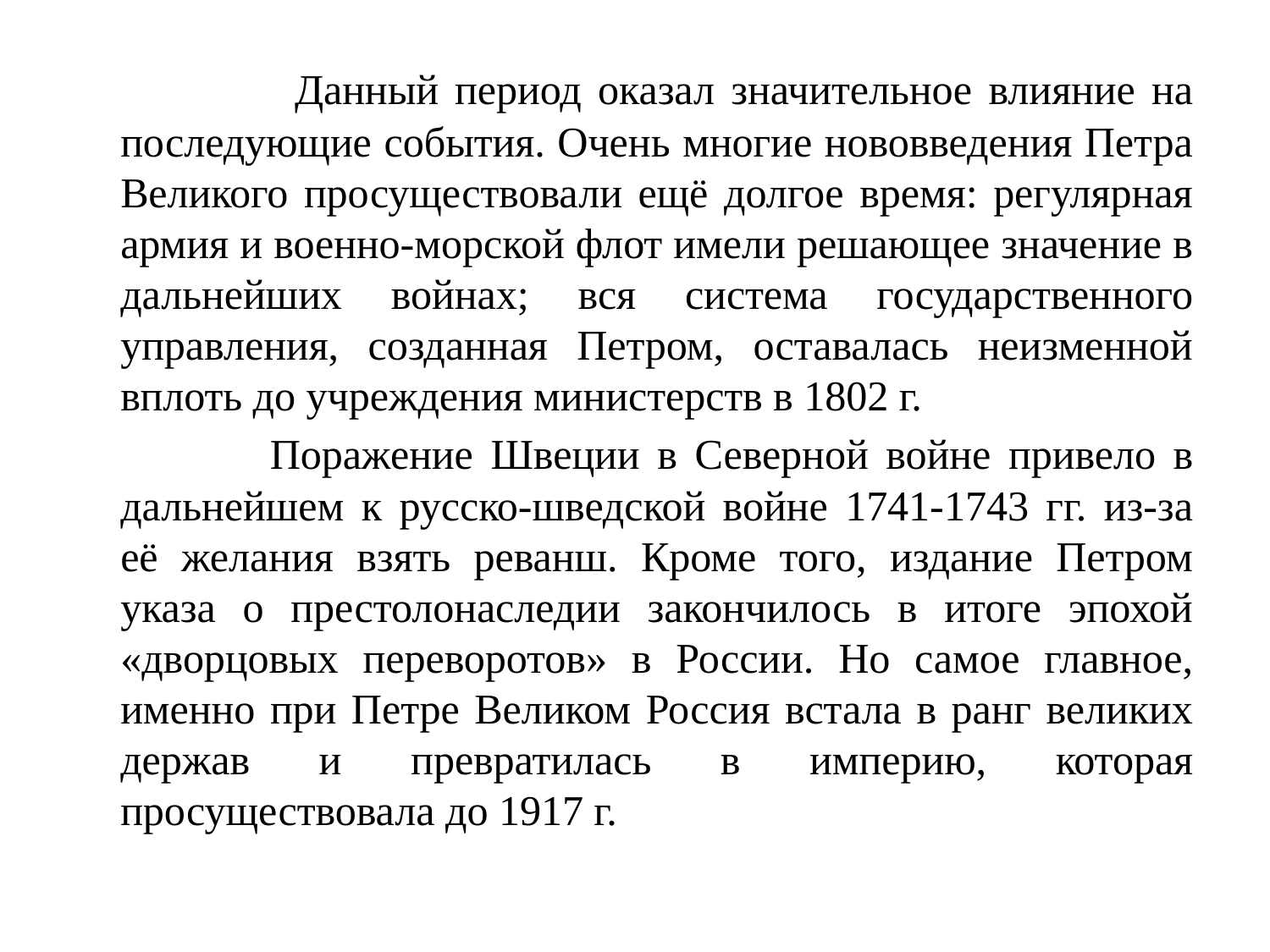

Данный период оказал значительное влияние на последующие события. Очень многие нововведения Петра Великого просуществовали ещё долгое время: регулярная армия и военно-морской флот имели решающее значение в дальнейших войнах; вся система государственного управления, созданная Петром, оставалась неизменной вплоть до учреждения министерств в 1802 г.
           Поражение Швеции в Северной войне привело в дальнейшем к русско-шведской войне 1741-1743 гг. из-за её желания взять реванш. Кроме того, издание Петром указа о престолонаследии закончилось в итоге эпохой «дворцовых переворотов» в России. Но самое главное, именно при Петре Великом Россия встала в ранг великих держав и превратилась в империю, которая просуществовала до 1917 г.